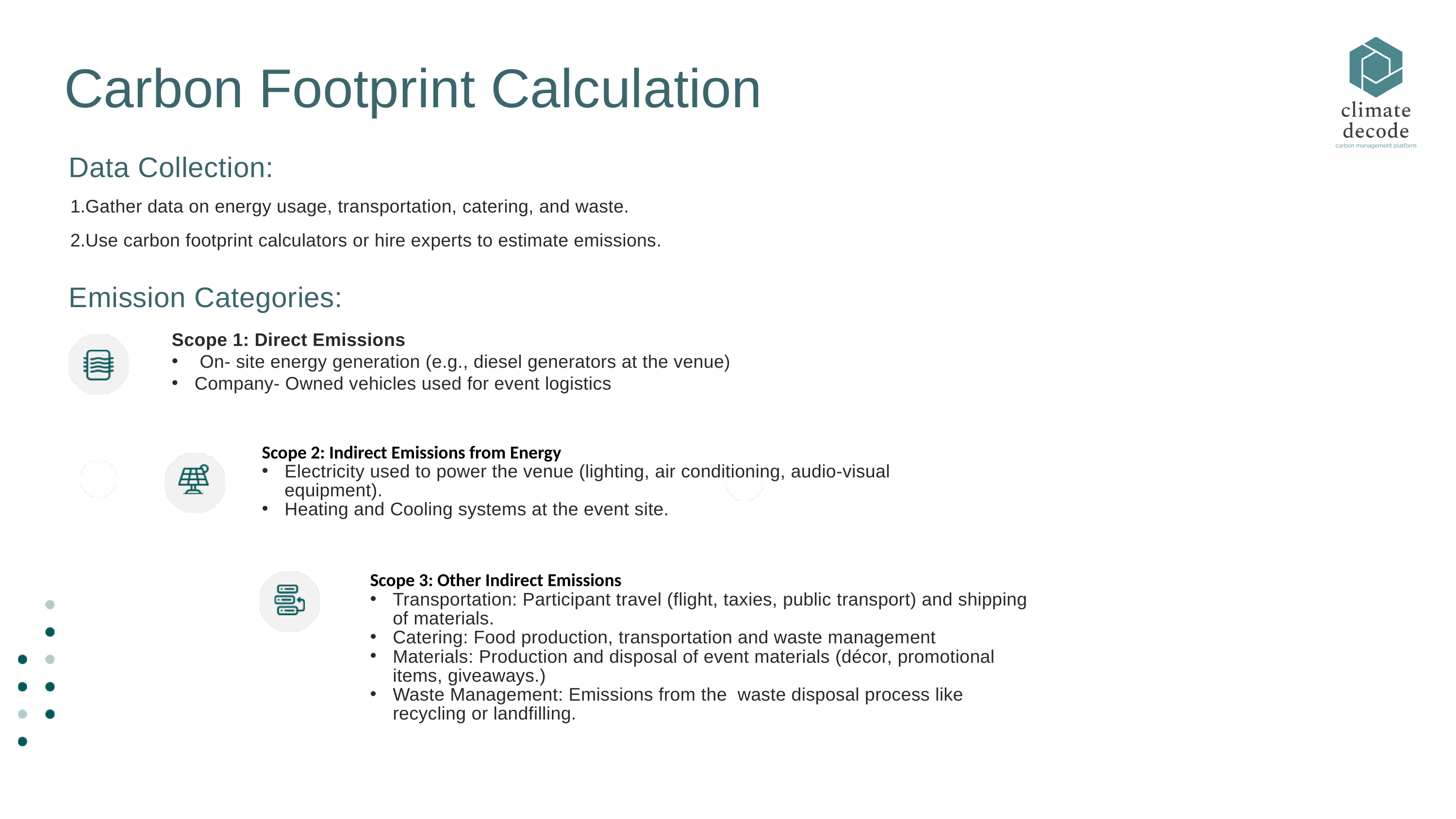

Carbon Footprint Calculation
Data Collection:
Gather data on energy usage, transportation, catering, and waste.
Use carbon footprint calculators or hire experts to estimate emissions.
Emission Categories:
Scope 1: Direct Emissions
 On- site energy generation (e.g., diesel generators at the venue)
Company- Owned vehicles used for event logistics

Scope 2: Indirect Emissions from Energy
Electricity used to power the venue (lighting, air conditioning, audio-visual equipment).
Heating and Cooling systems at the event site.

Scope 3: Other Indirect Emissions
Transportation: Participant travel (flight, taxies, public transport) and shipping of materials.
Catering: Food production, transportation and waste management
Materials: Production and disposal of event materials (décor, promotional items, giveaways.)
Waste Management: Emissions from the  waste disposal process like recycling or landfilling.